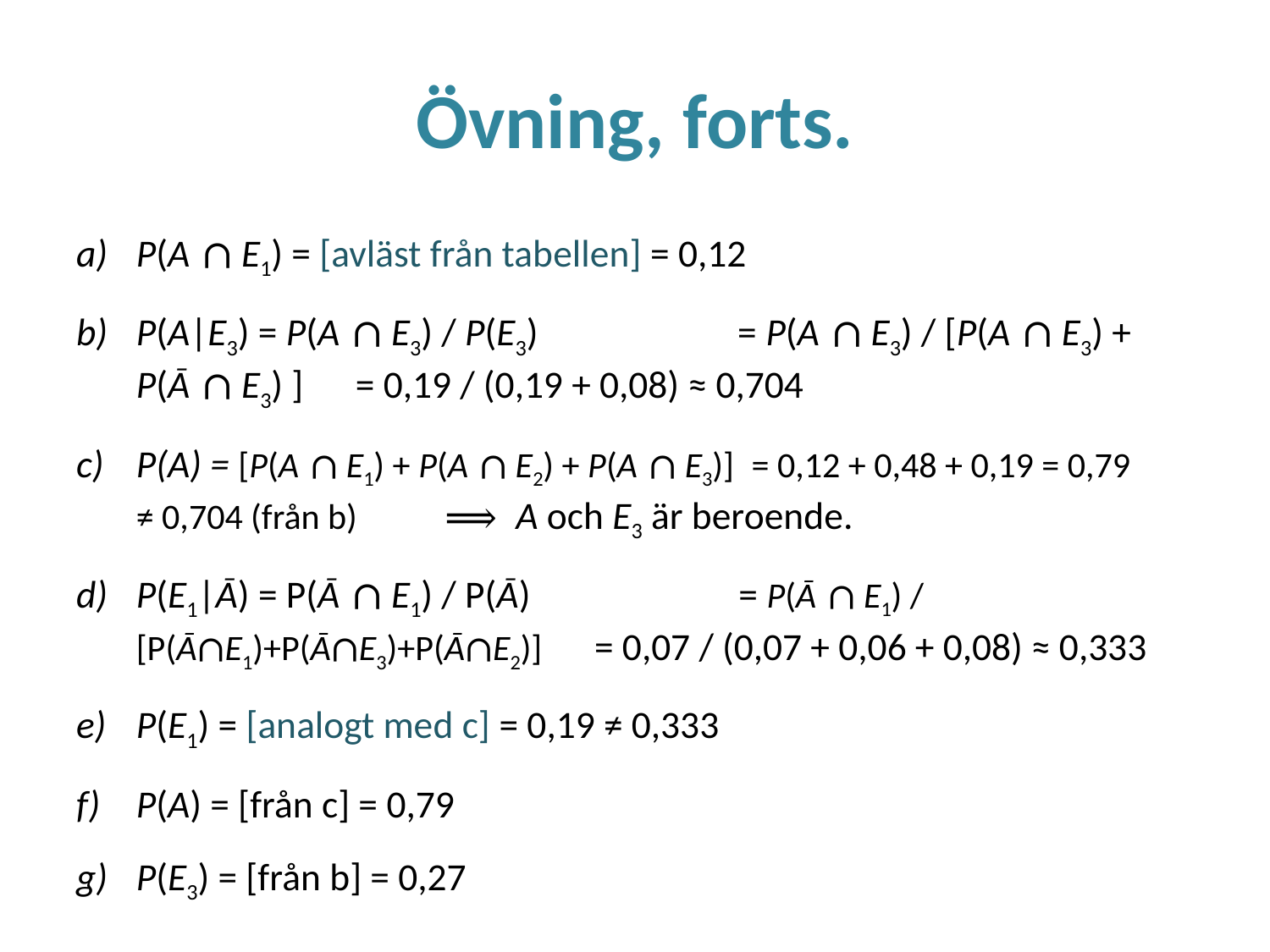

# Övning, forts.
P(A ∩ E1) = [avläst från tabellen] = 0,12
P(A|E3) = P(A ∩ E3) / P(E3)                       = P(A ∩ E3) / [P(A ∩ E3) + P(Ā ∩ E3) ]      = 0,19 / (0,19 + 0,08) ≈ 0,704
P(A) = [P(A ∩ E1) + P(A ∩ E2) + P(A ∩ E3)]  = 0,12 + 0,48 + 0,19 = 0,79 ≠ 0,704 (från b)          ⟹  A och E3 är beroende.
P(E1|Ā) = P(Ā ∩ E1) / P(Ā)                        = P(Ā ∩ E1) / [P(Ā∩E1)+P(Ā∩E3)+P(Ā∩E2)]      = 0,07 / (0,07 + 0,06 + 0,08) ≈ 0,333
P(E1) = [analogt med c] = 0,19 ≠ 0,333
P(A) = [från c] = 0,79
P(E3) = [från b] = 0,27